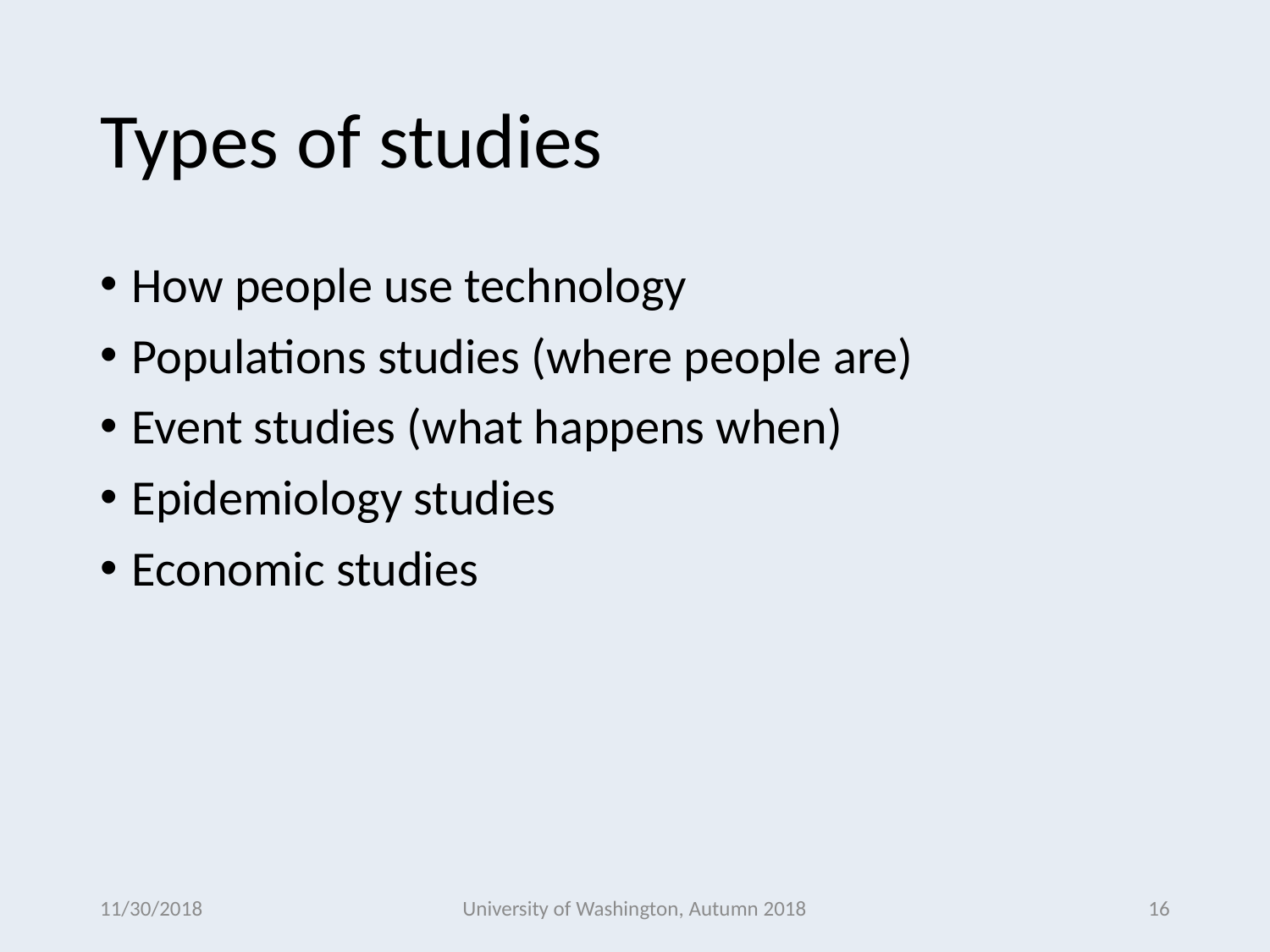

# Types of studies
How people use technology
Populations studies (where people are)
Event studies (what happens when)
Epidemiology studies
Economic studies
11/30/2018
University of Washington, Autumn 2018
16